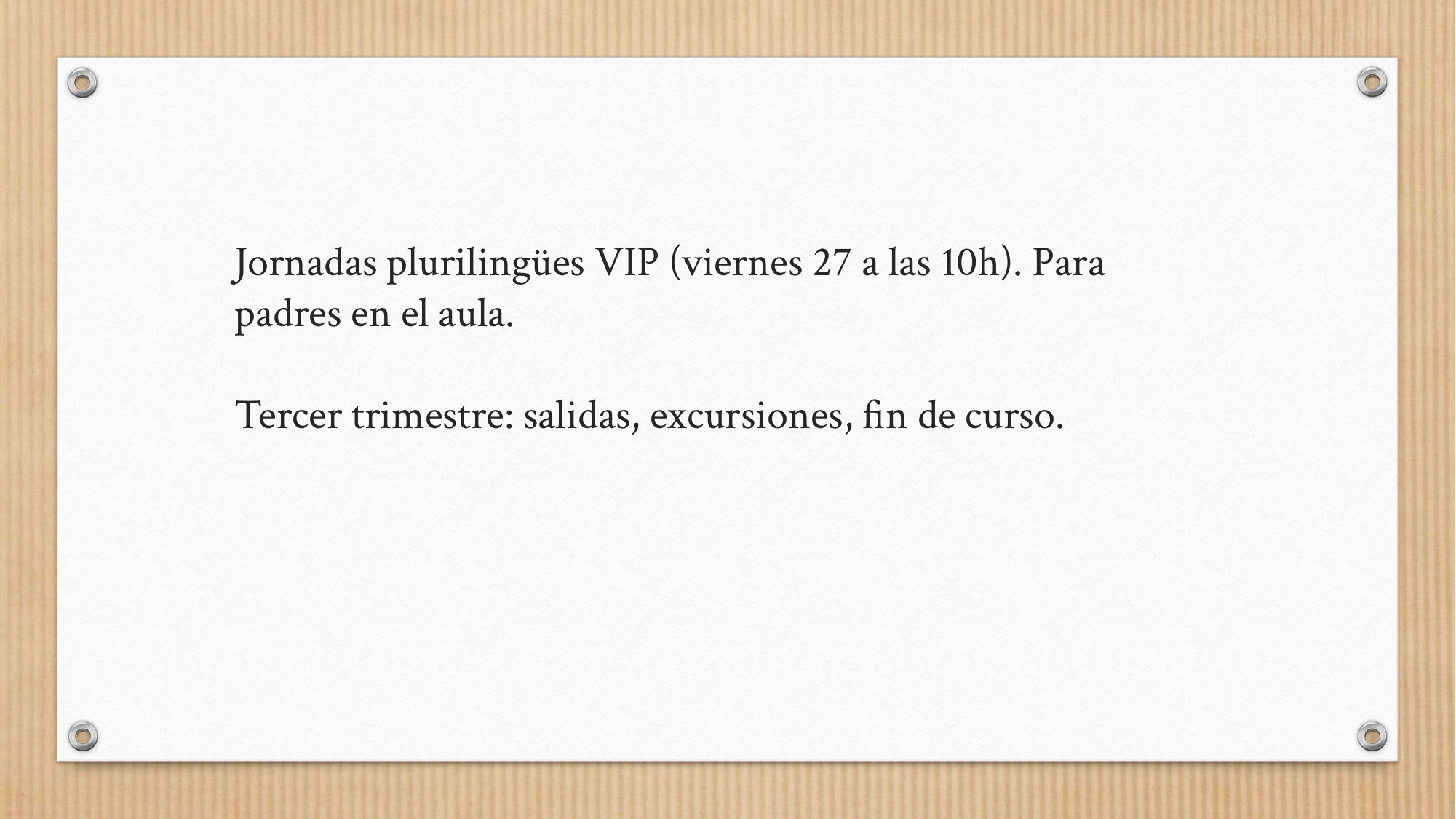

Jornadas plurilingües VIP (viernes 27 a las 10h). Para padres en el aula.

Tercer trimestre: salidas, excursiones, fin de curso.